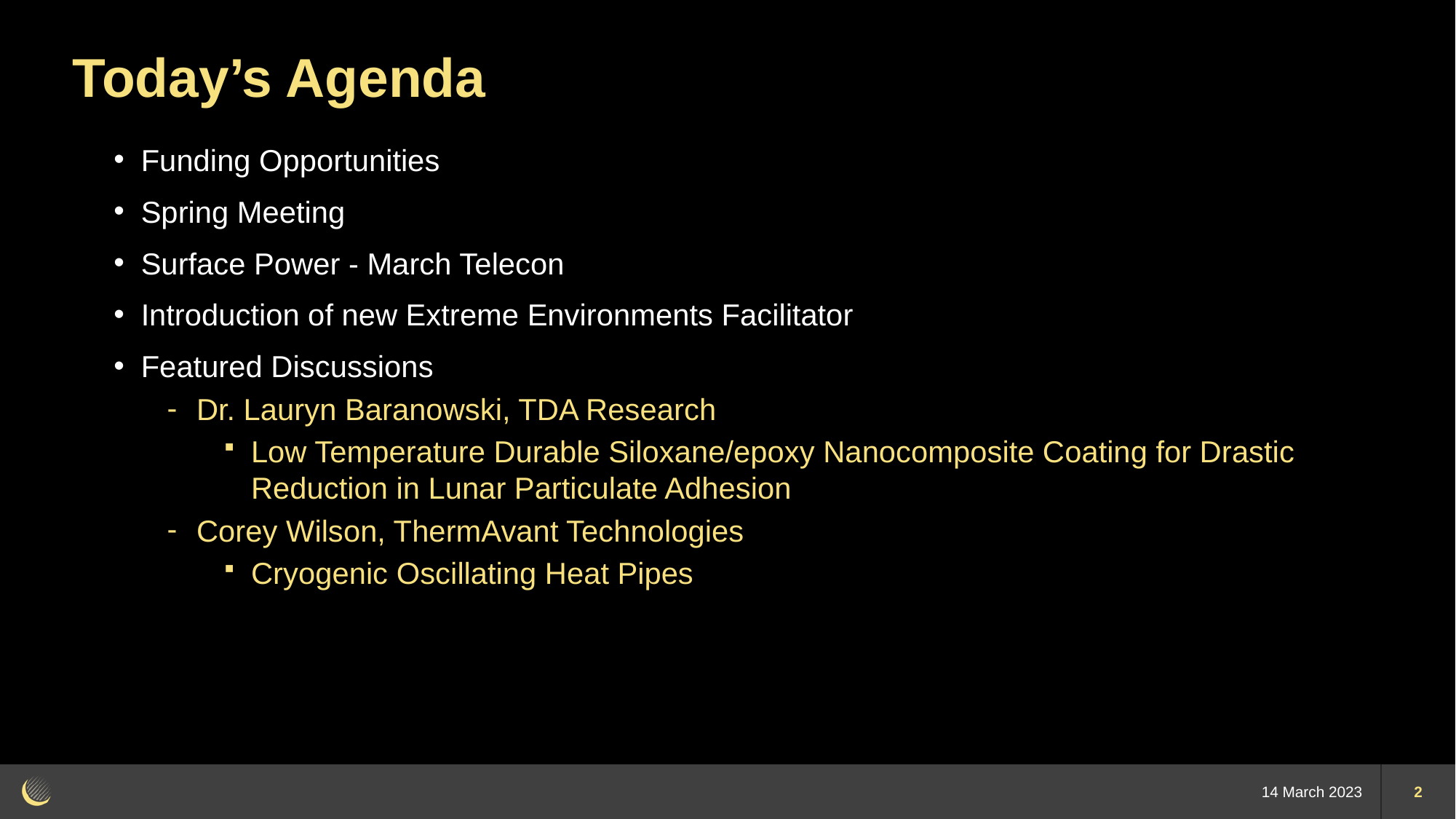

# Today’s Agenda
Funding Opportunities
Spring Meeting
Surface Power - March Telecon
Introduction of new Extreme Environments Facilitator
Featured Discussions
Dr. Lauryn Baranowski, TDA Research
Low Temperature Durable Siloxane/epoxy Nanocomposite Coating for Drastic Reduction in Lunar Particulate Adhesion
Corey Wilson, ThermAvant Technologies
Cryogenic Oscillating Heat Pipes

14 March 2023
2